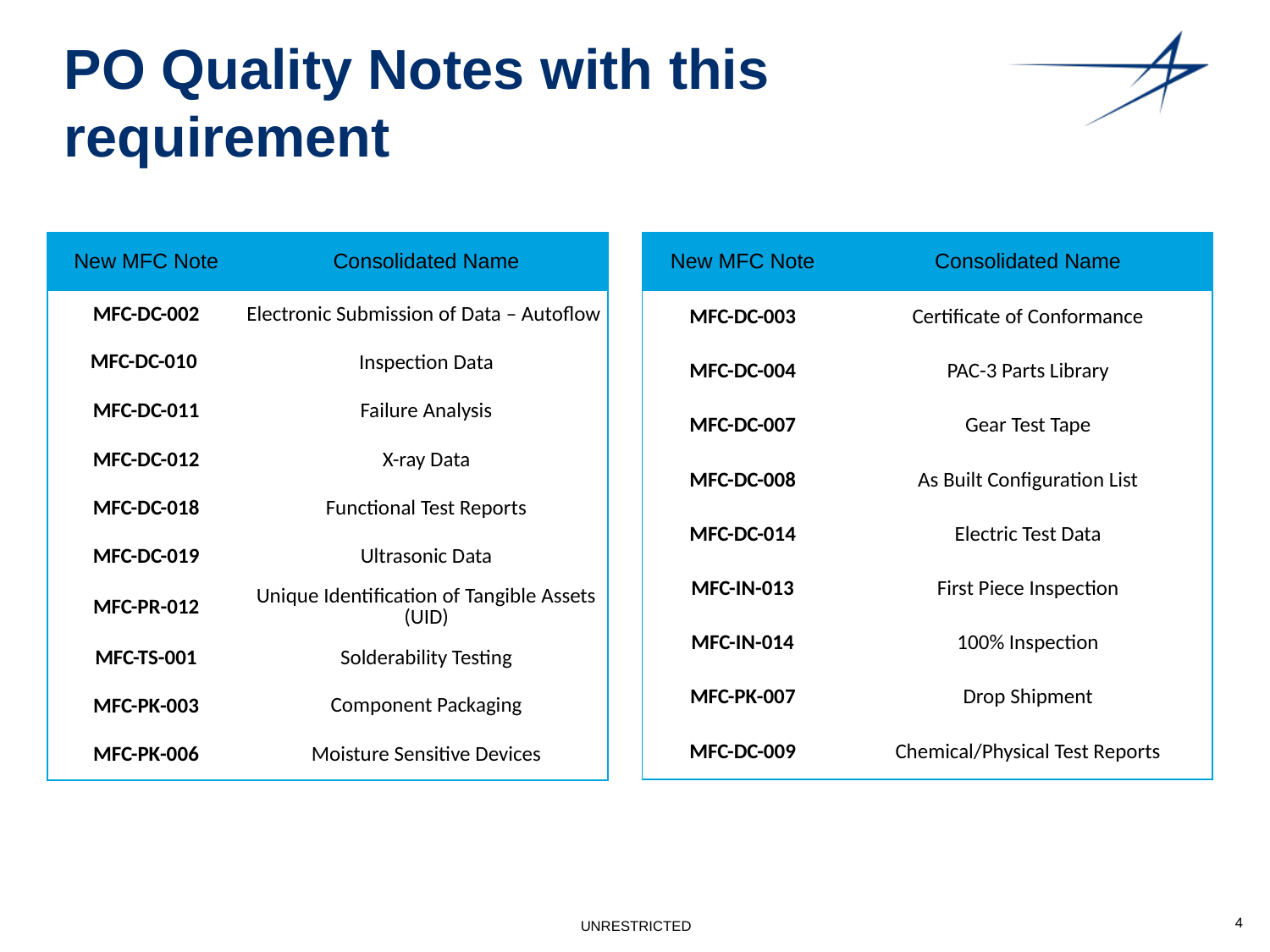

# PO Quality Notes with this requirement
| New MFC Note | Consolidated Name |
| --- | --- |
| MFC-DC-003 | Certificate of Conformance |
| MFC-DC-004 | PAC-3 Parts Library |
| MFC-DC-007 | Gear Test Tape |
| MFC-DC-008 | As Built Configuration List |
| MFC-DC-014 | Electric Test Data |
| MFC-IN-013 | First Piece Inspection |
| MFC-IN-014 | 100% Inspection |
| MFC-PK-007 | Drop Shipment |
| MFC-DC-009 | Chemical/Physical Test Reports |
| New MFC Note | Consolidated Name |
| --- | --- |
| MFC-DC-002 | Electronic Submission of Data – Autoflow |
| MFC-DC-010 | Inspection Data |
| MFC-DC-011 | Failure Analysis |
| MFC-DC-012 | X-ray Data |
| MFC-DC-018 | Functional Test Reports |
| MFC-DC-019 | Ultrasonic Data |
| MFC-PR-012 | Unique Identification of Tangible Assets (UID) |
| MFC-TS-001 | Solderability Testing |
| MFC-PK-003 | Component Packaging |
| MFC-PK-006 | Moisture Sensitive Devices |